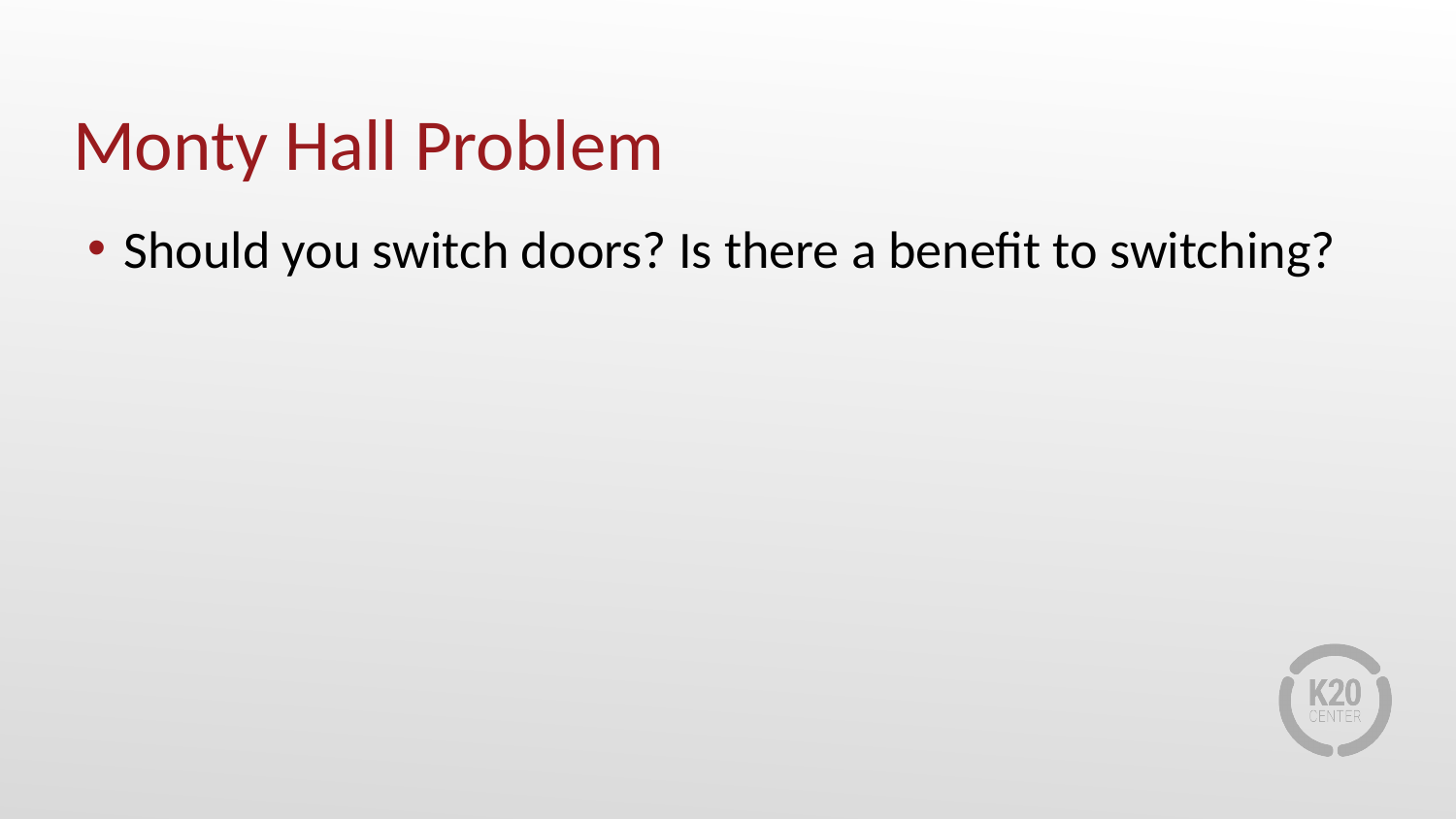

# Monty Hall Problem
Should you switch doors? Is there a benefit to switching?